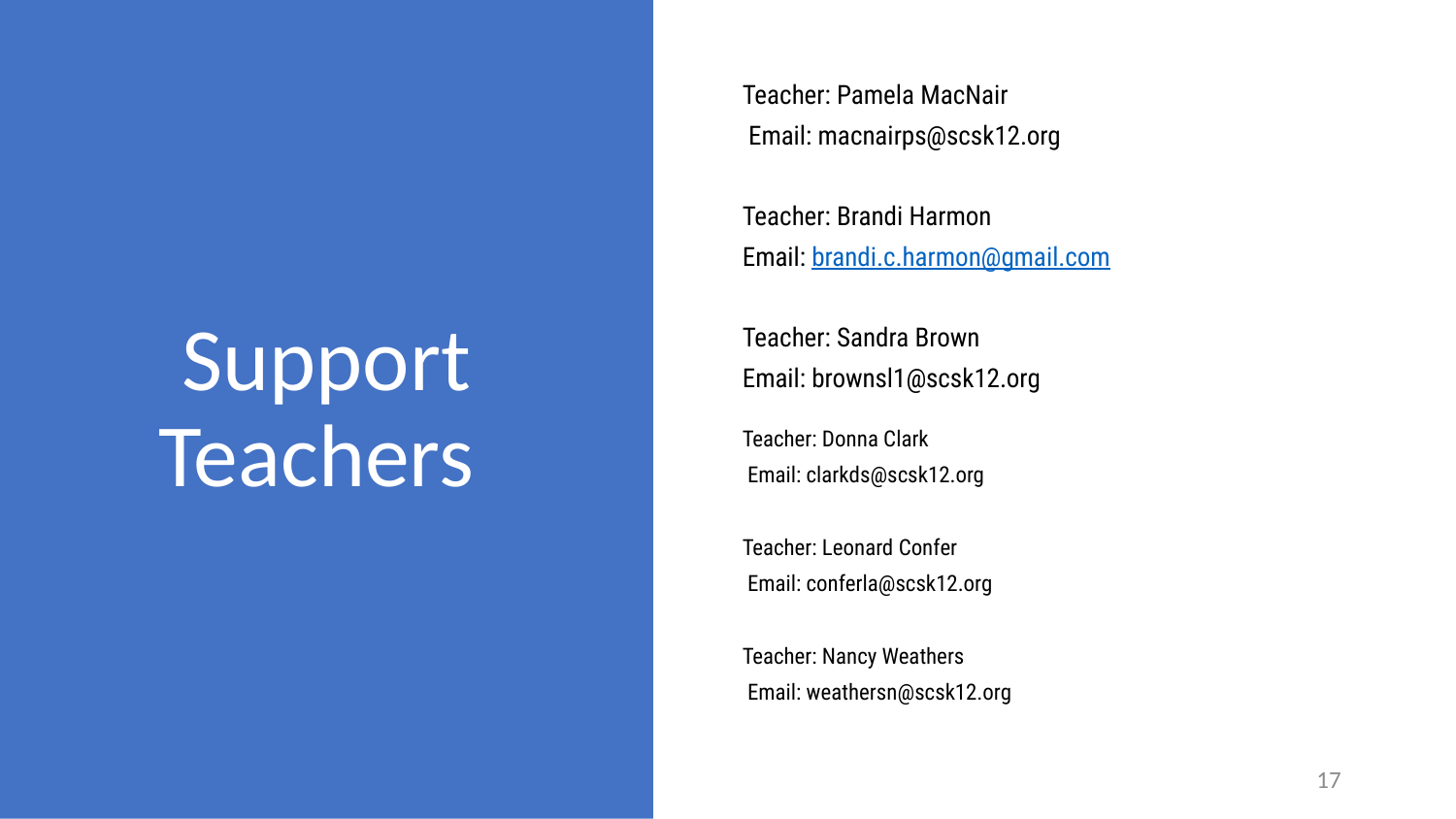

Teacher: Pamela MacNair
 Email: macnairps@scsk12.org

Teacher: Brandi Harmon
Email: brandi.c.harmon@gmail.com

Teacher: Sandra Brown
Email: brownsl1@scsk12.org
# Support Teachers
Teacher: Donna Clark
 Email: clarkds@scsk12.org

Teacher: Leonard Confer
 Email: conferla@scsk12.org

Teacher: Nancy Weathers
 Email: weathersn@scsk12.org
17